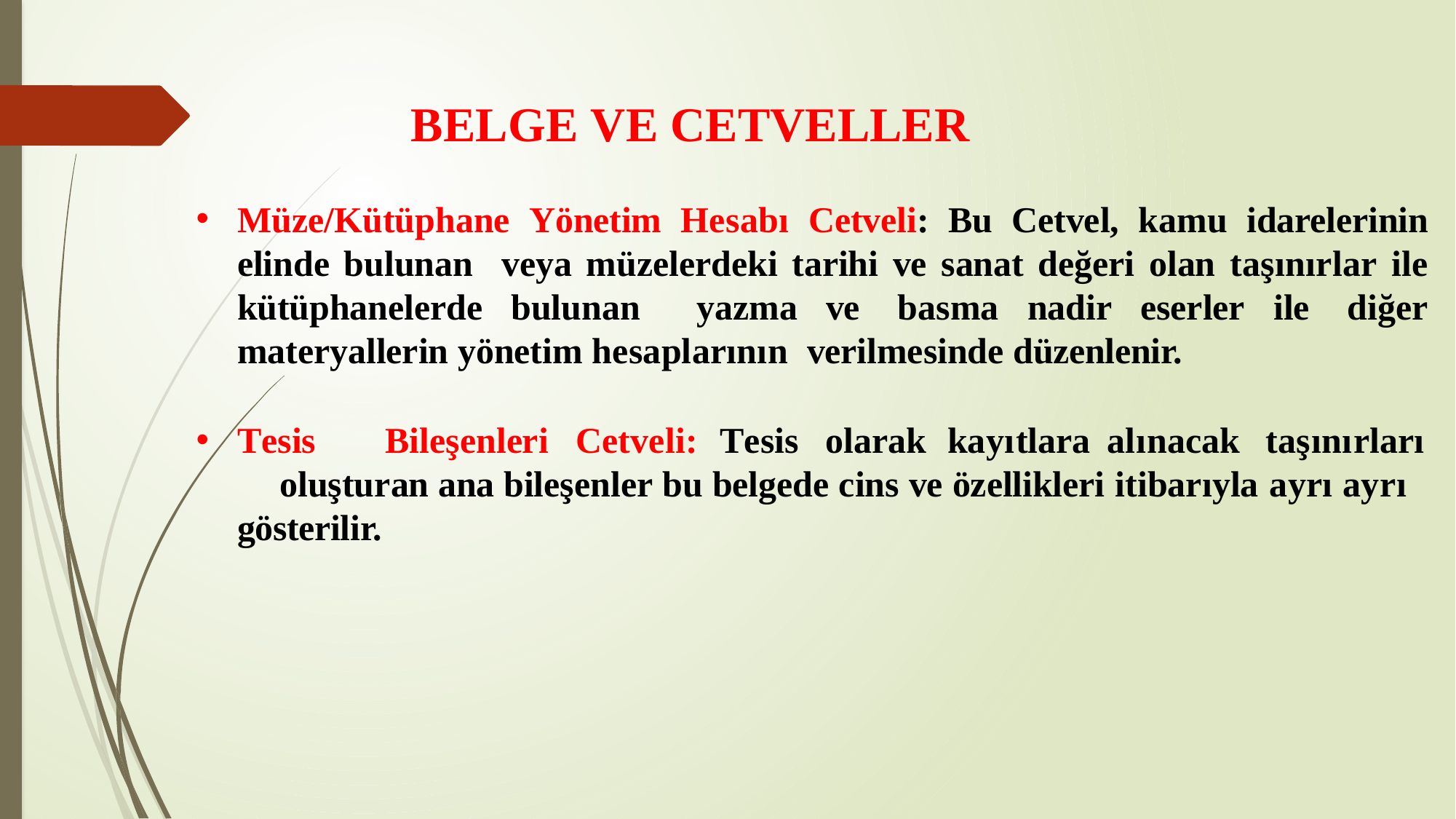

# BELGE VE CETVELLER
Müze/Kütüphane Yönetim Hesabı Cetveli: Bu Cetvel, kamu idarelerinin elinde bulunan  veya müzelerdeki tarihi ve sanat değeri olan taşınırlar ile kütüphanelerde bulunan  yazma ve basma nadir eserler ile diğer materyallerin yönetim hesaplarının  verilmesinde düzenlenir.

Tesis	Bileşenleri	Cetveli:	Tesis	olarak	kayıtlara	alınacak	taşınırları	oluşturan ana bileşenler bu belgede cins ve özellikleri itibarıyla ayrı ayrı gösterilir.